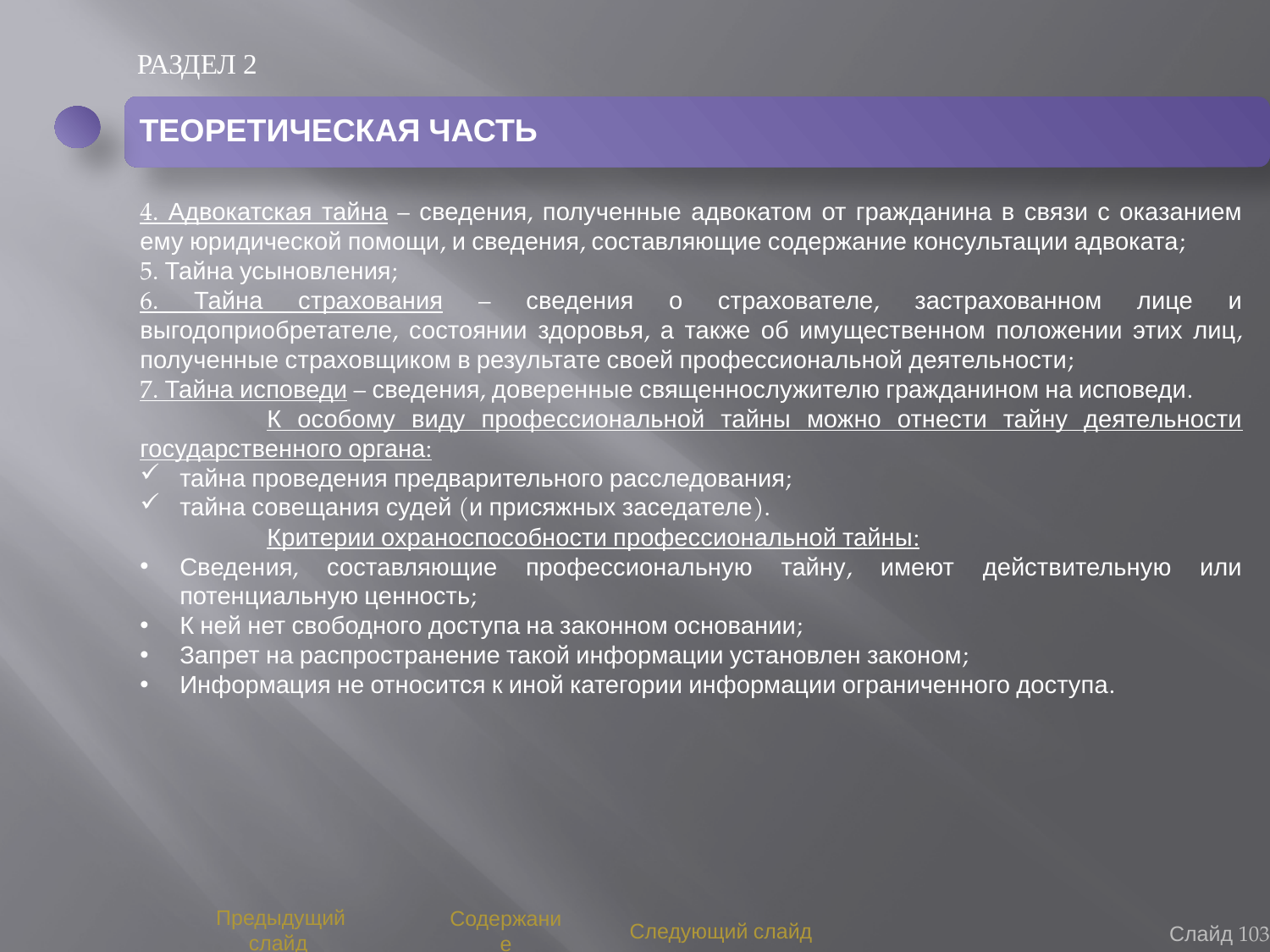

РАЗДЕЛ 2

ТЕОРЕТИЧЕСКАЯ ЧАСТЬ

4. Адвокатская тайна – сведения, полученные адвокатом от гражданина в связи с оказанием ему юридической помощи, и сведения, составляющие содержание консультации адвоката;
5. Тайна усыновления;
6. Тайна страхования – сведения о страхователе, застрахованном лице и выгодоприобретателе, состоянии здоровья, а также об имущественном положении этих лиц, полученные страховщиком в результате своей профессиональной деятельности;
7. Тайна исповеди – сведения, доверенные священнослужителю гражданином на исповеди.
	К особому виду профессиональной тайны можно отнести тайну деятельности государственного органа:
тайна проведения предварительного расследования;
тайна совещания судей (и присяжных заседателе).
	Критерии охраноспособности профессиональной тайны:
Сведения, составляющие профессиональную тайну, имеют действительную или потенциальную ценность;
К ней нет свободного доступа на законном основании;
Запрет на распространение такой информации установлен законом;
Информация не относится к иной категории информации ограниченного доступа.

Слайд 103
Предыдущий слайд
Содержание
Следующий слайд